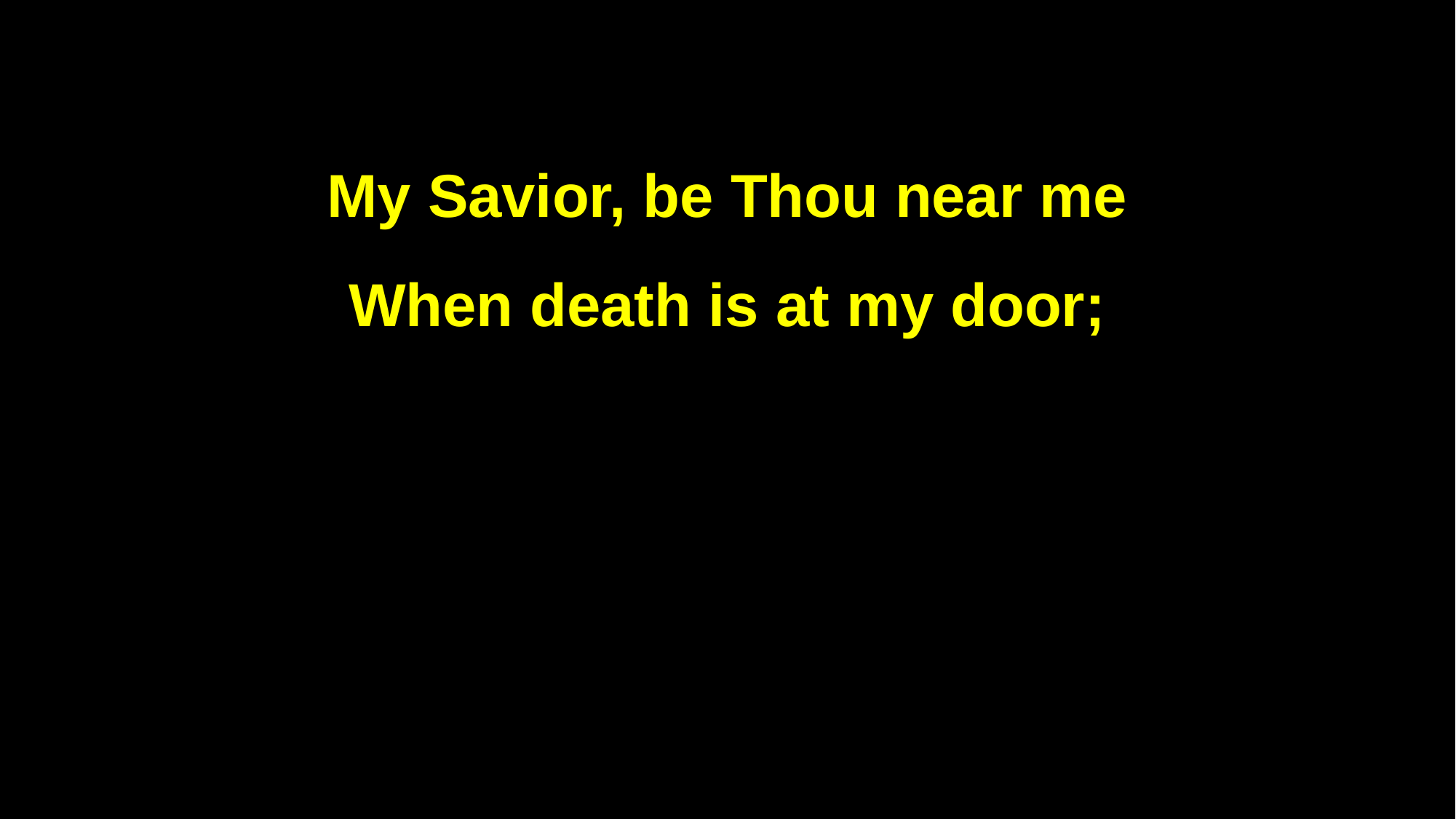

My Savior, be Thou near me
When death is at my door;